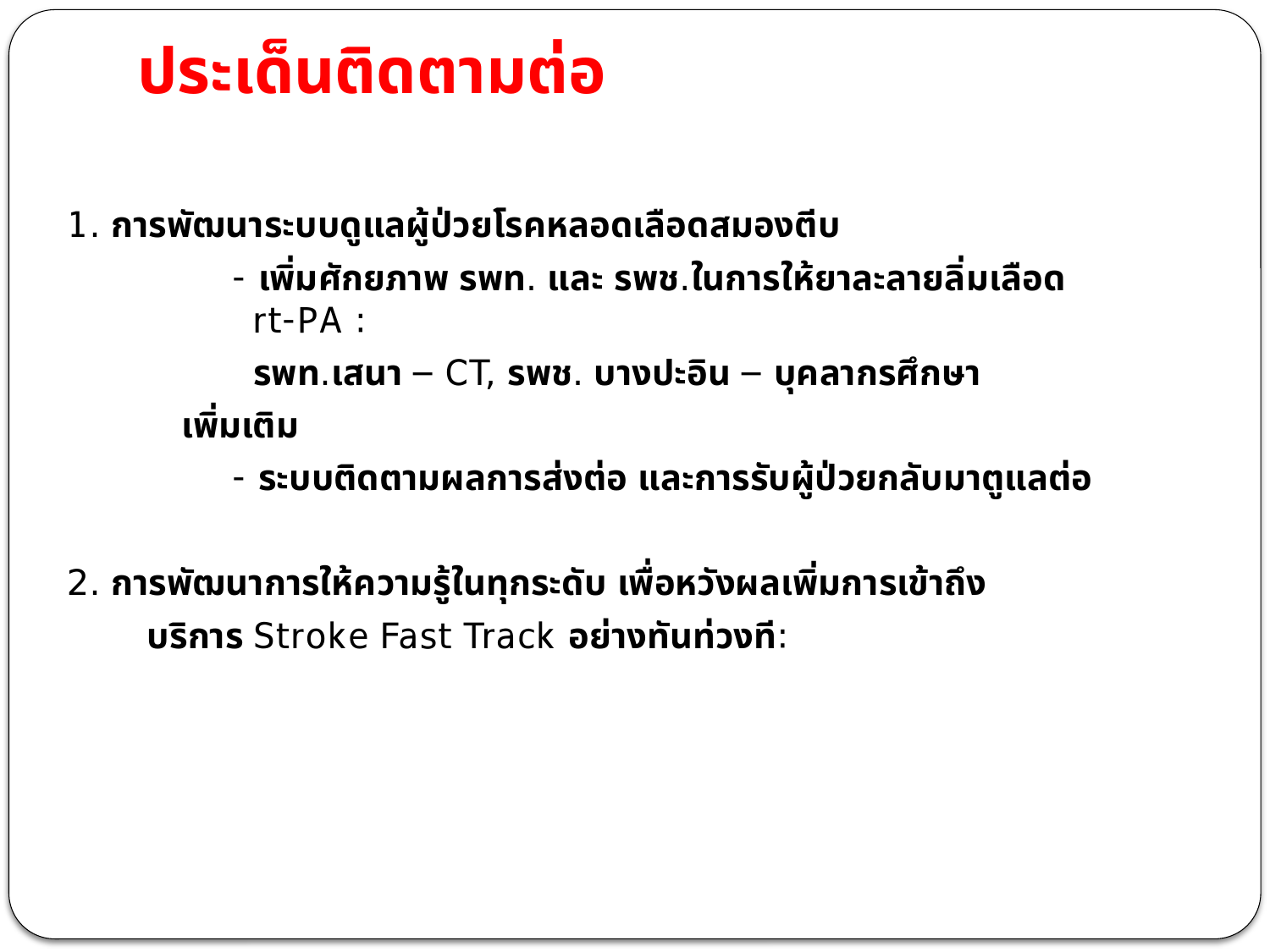

# ประเด็นติดตามต่อ
1. การพัฒนาระบบดูแลผู้ป่วยโรคหลอดเลือดสมองตีบ
		- เพิ่มศักยภาพ รพท. และ รพช.ในการให้ยาละลายลิ่มเลือด 		  rt-PA :
		  รพท.เสนา – CT, รพช. บางปะอิน – บุคลากรศึกษา
           เพิ่มเติม
		- ระบบติดตามผลการส่งต่อ และการรับผู้ป่วยกลับมาตูแลต่อ

2. การพัฒนาการให้ความรู้ในทุกระดับ เพื่อหวังผลเพิ่มการเข้าถึง
	    บริการ Stroke Fast Track อย่างทันท่วงที: